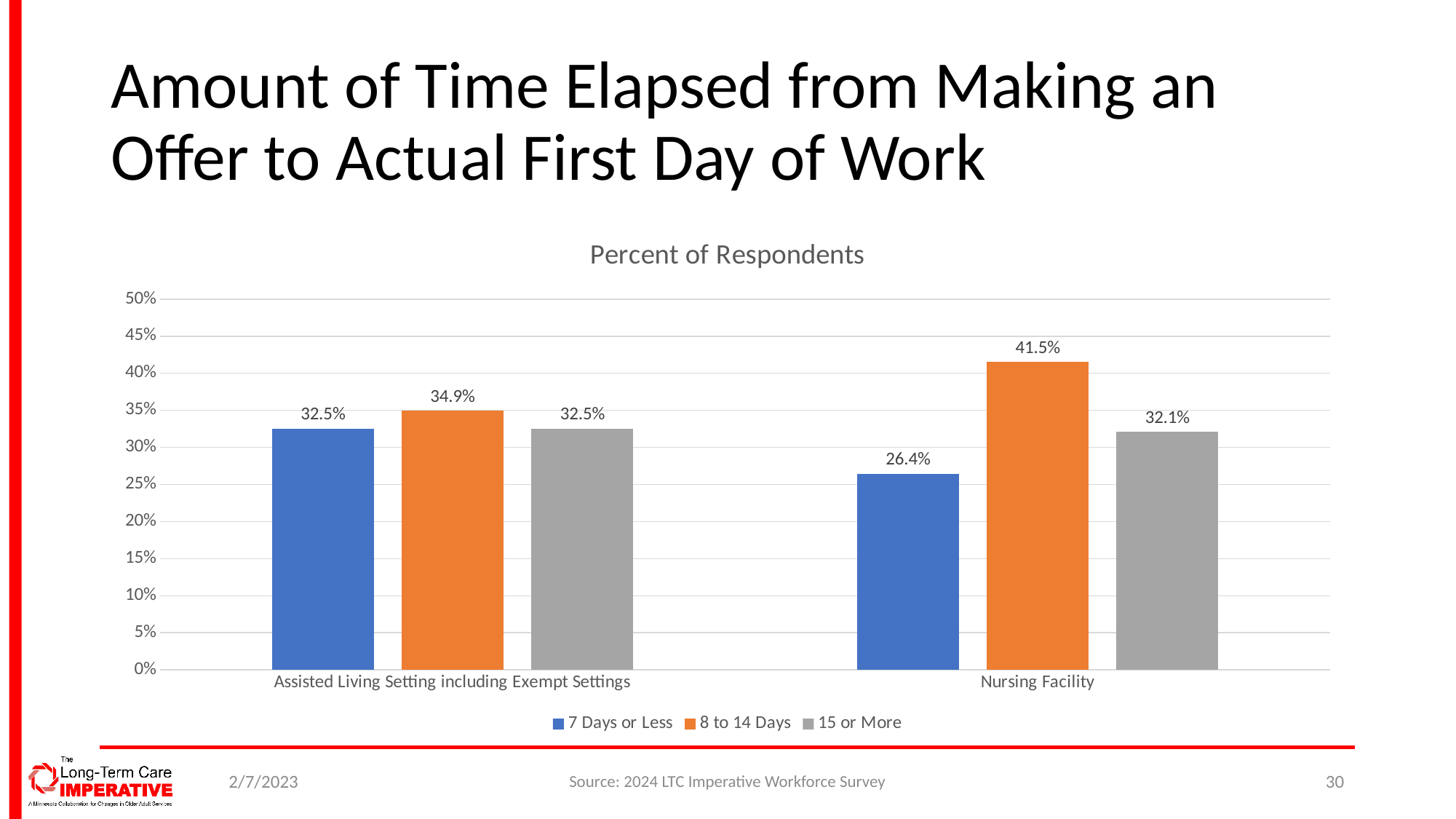

# Amount of Time Elapsed from Making an Offer to Actual First Day of Work

### Chart: Percent of Respondents

| Category | 7 Days or Less | 8 to 14 Days | 15 or More |
|---|---|---|---|
| Assisted Living Setting including Exempt Settings | 0.3253968253968254 | 0.3492063492063492 | 0.3253968253968254 |
| Nursing Facility | 0.2641509433962264 | 0.41509433962264153 | 0.32075471698113206 |
2/7/2023
Source: 2024 LTC Imperative Workforce Survey
30